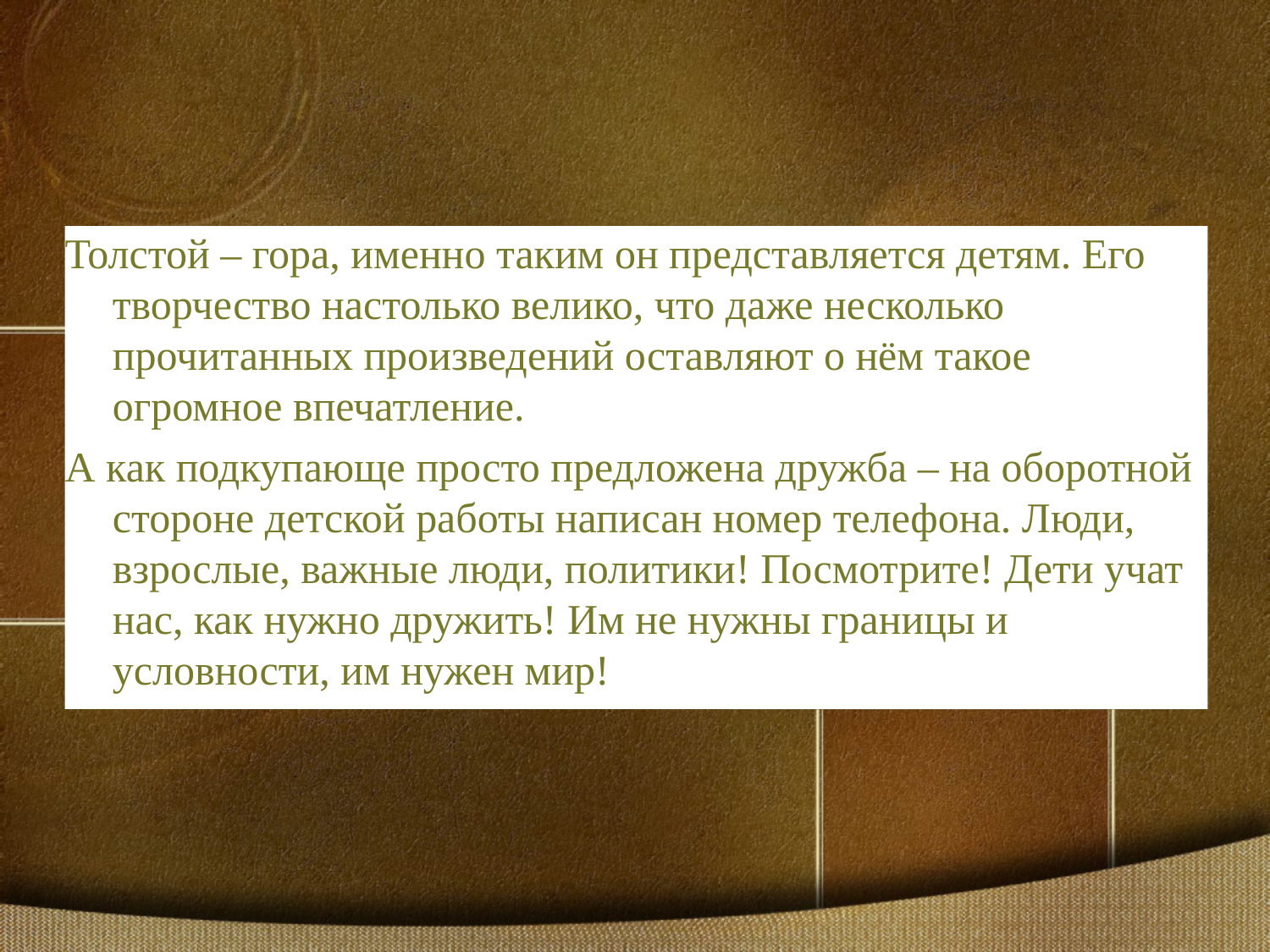

Толстой – гора, именно таким он представляется детям. Его творчество настолько велико, что даже несколько прочитанных произведений оставляют о нём такое огромное впечатление.
А как подкупающе просто предложена дружба – на оборотной стороне детской работы написан номер телефона. Люди, взрослые, важные люди, политики! Посмотрите! Дети учат нас, как нужно дружить! Им не нужны границы и условности, им нужен мир!